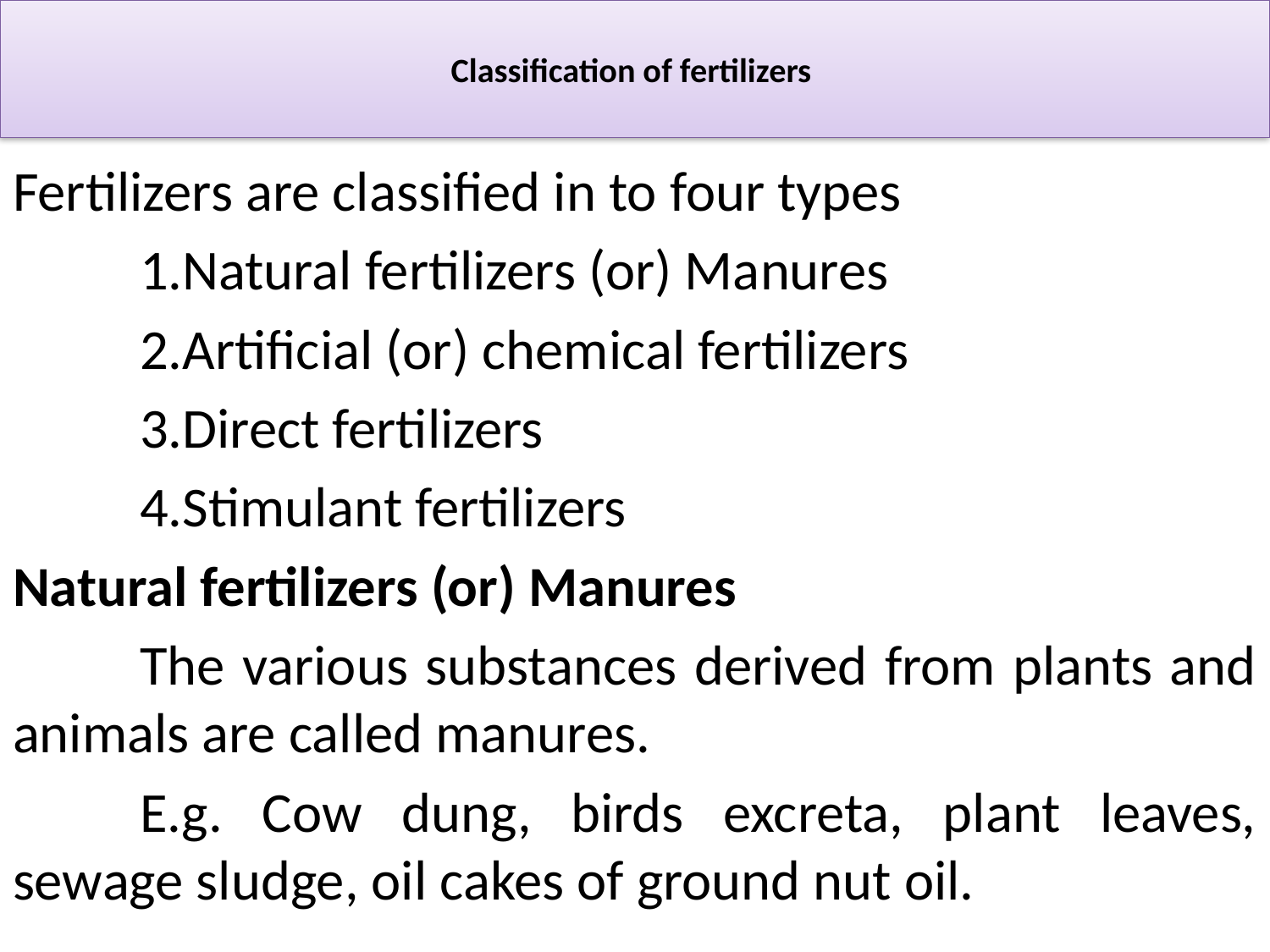

# Classification of fertilizers
Fertilizers are classified in to four types
	1.Natural fertilizers (or) Manures
	2.Artificial (or) chemical fertilizers
	3.Direct fertilizers
	4.Stimulant fertilizers
Natural fertilizers (or) Manures
	The various substances derived from plants and animals are called manures.
	E.g. Cow dung, birds excreta, plant leaves, sewage sludge, oil cakes of ground nut oil.